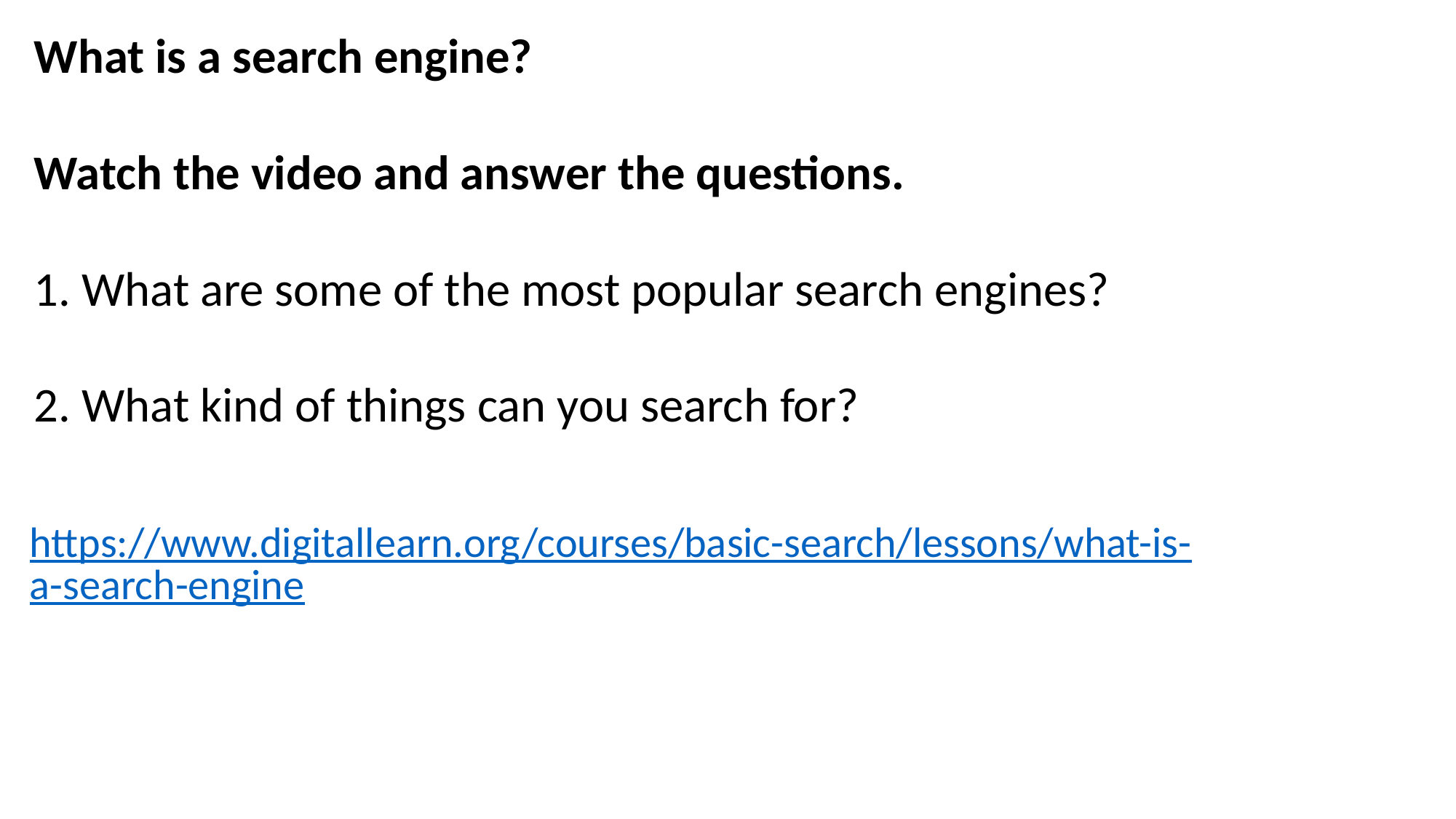

What is a search engine?

Watch the video and answer the questions.

1. What are some of the most popular search engines?

2. What kind of things can you search for?
https://www.digitallearn.org/courses/basic-search/lessons/what-is-a-search-engine